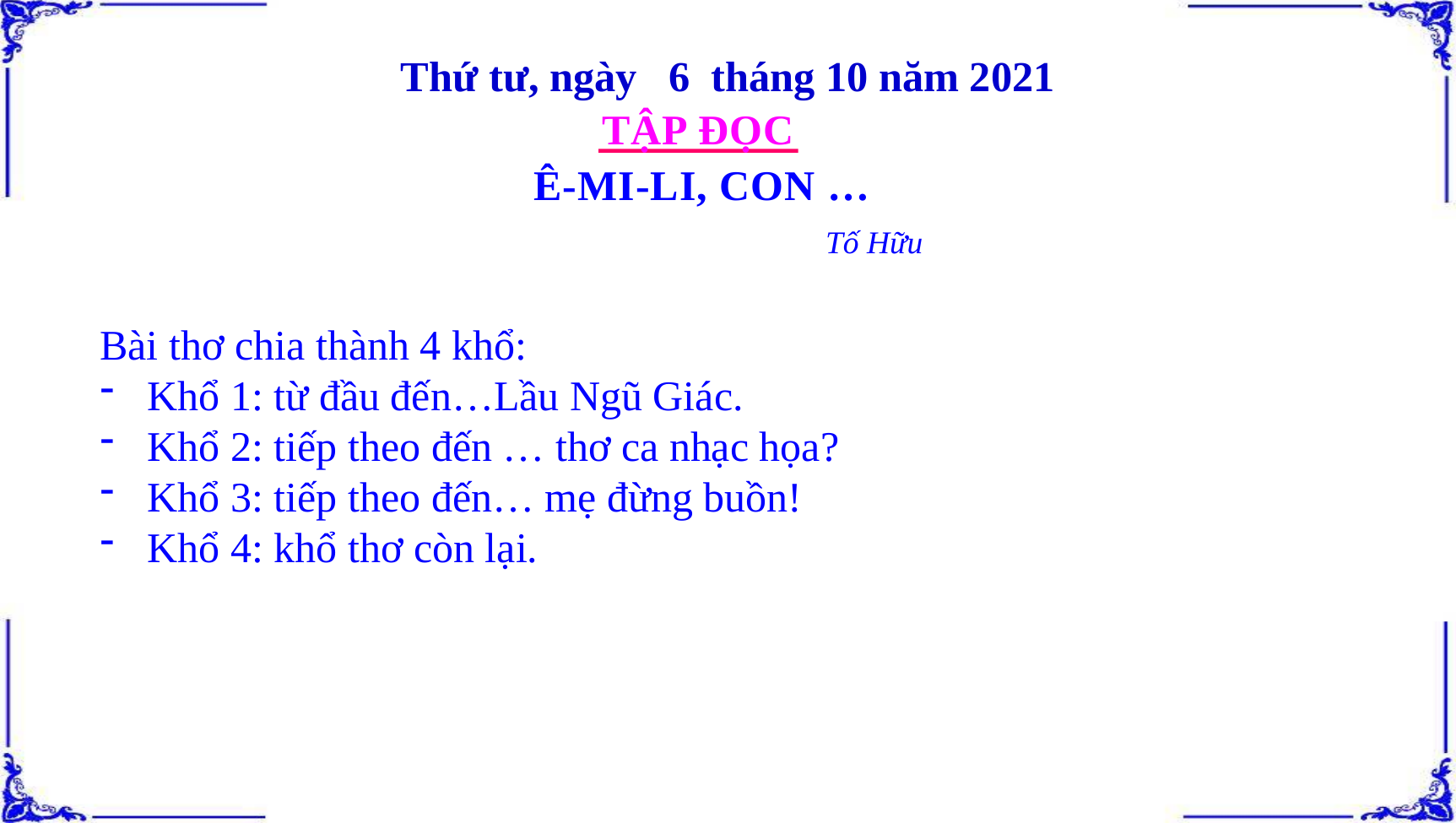

Thứ tư, ngày   6  tháng 10 năm 2021
TẬP ĐỌC

Ê-MI-LI, CON …
Tố Hữu

Bài thơ chia thành 4 khổ:
Khổ 1: từ đầu đến…Lầu Ngũ Giác.
Khổ 2: tiếp theo đến … thơ ca nhạc họa?
Khổ 3: tiếp theo đến… mẹ đừng buồn!
Khổ 4: khổ thơ còn lại.